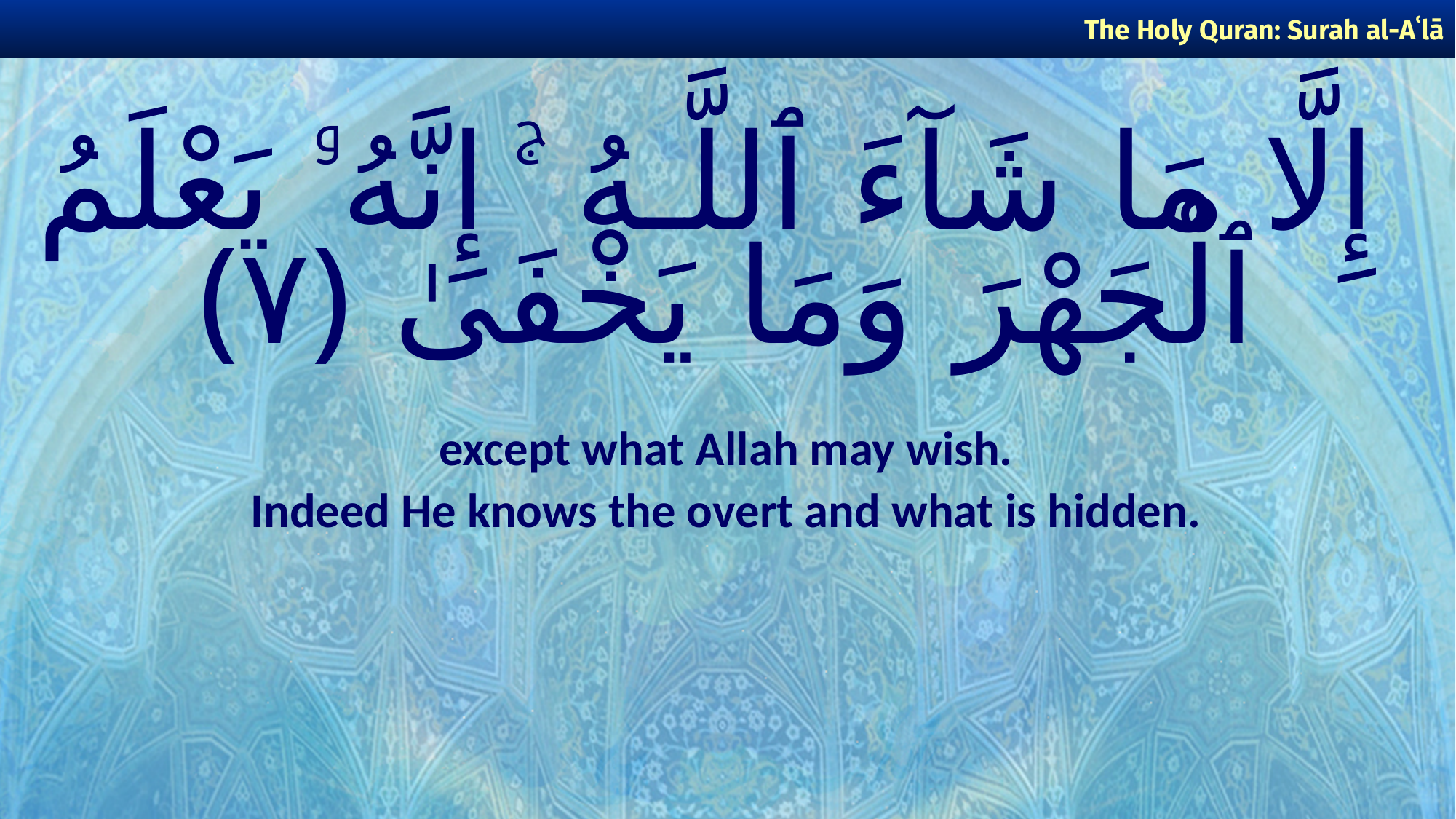

The Holy Quran: Surah al-Aʿlā
# إِلَّا مَا شَآءَ ٱللَّـهُ ۚ إِنَّهُۥ يَعْلَمُ ٱلْجَهْرَ وَمَا يَخْفَىٰ ﴿٧﴾
except what Allah may wish.
Indeed He knows the overt and what is hidden.